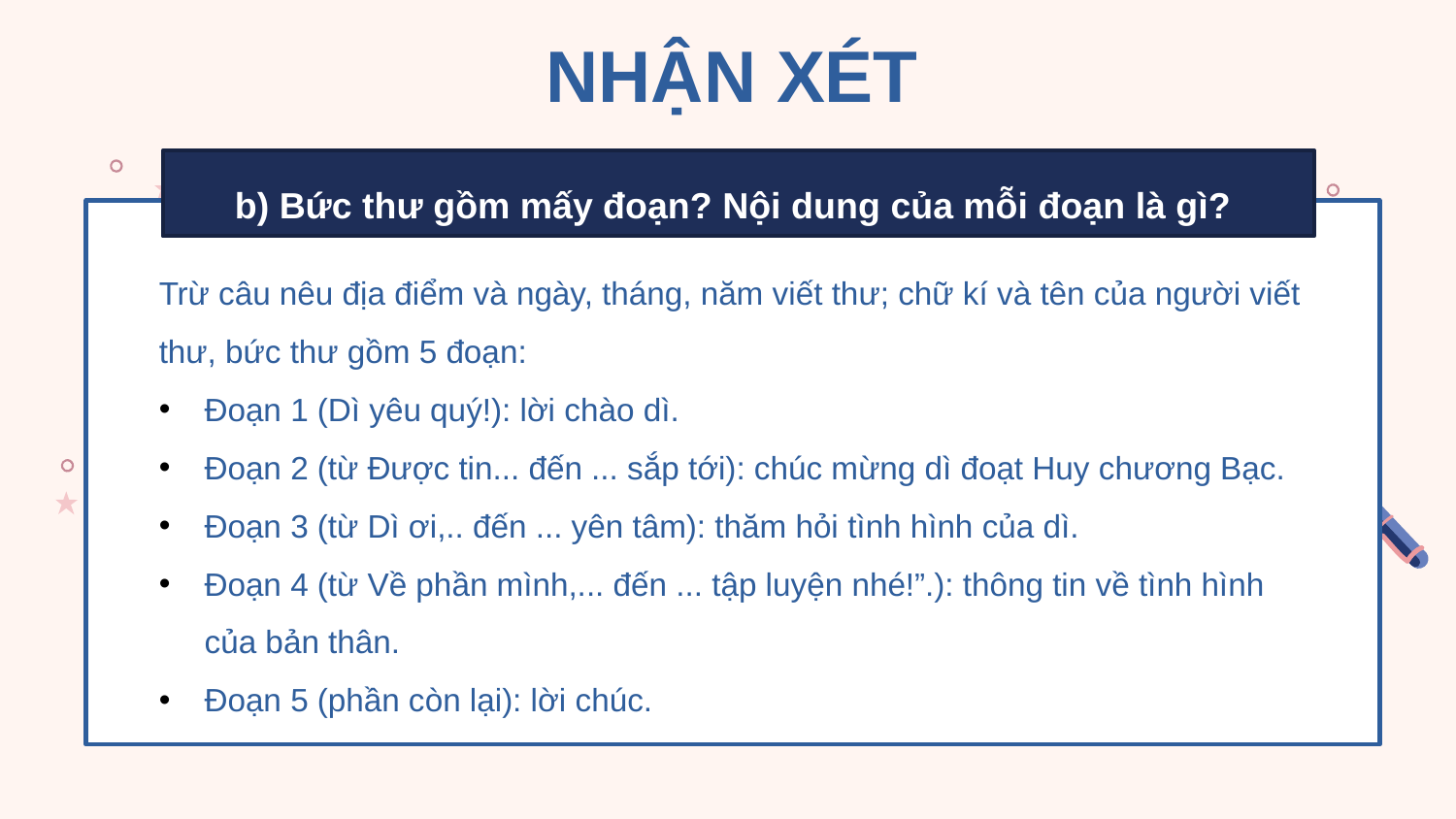

NHẬN XÉT
b) Bức thư gồm mấy đoạn? Nội dung của mỗi đoạn là gì?

Trừ câu nêu địa điểm và ngày, tháng, năm viết thư; chữ kí và tên của người viết thư, bức thư gồm 5 đoạn:
Đoạn 1 (Dì yêu quý!): lời chào dì.
Đoạn 2 (từ Được tin... đến ... sắp tới): chúc mừng dì đoạt Huy chương Bạc.
Đoạn 3 (từ Dì ơi,.. đến ... yên tâm): thăm hỏi tình hình của dì.
Đoạn 4 (từ Về phần mình,... đến ... tập luyện nhé!”.): thông tin về tình hình của bản thân.
Đoạn 5 (phần còn lại): lời chúc.